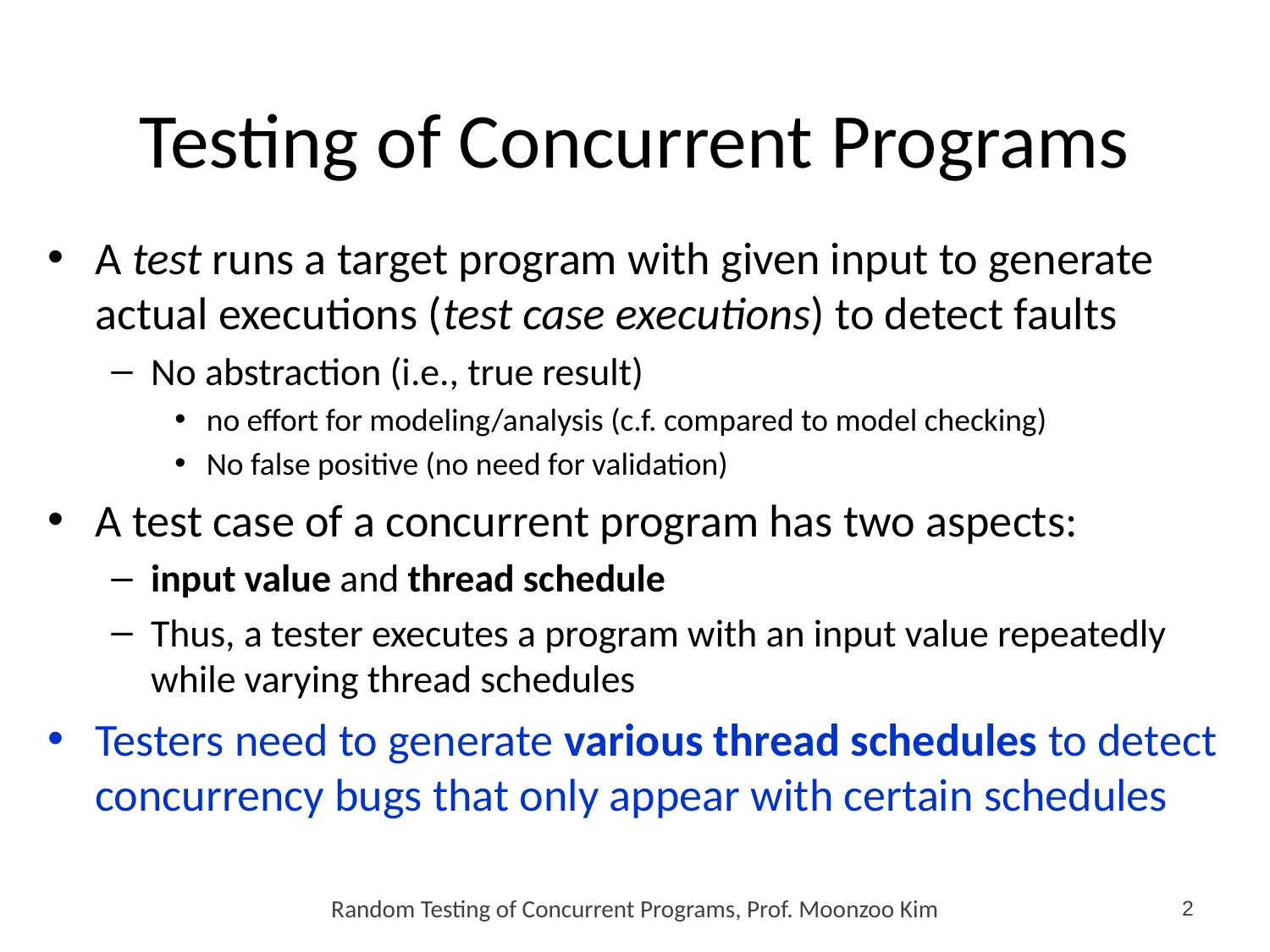

# Testing of Concurrent Programs
A test runs a target program with given input to generate actual executions (test case executions) to detect faults
No abstraction (i.e., true result)
no effort for modeling/analysis (c.f. compared to model checking)
No false positive (no need for validation)
A test case of a concurrent program has two aspects:
input value and thread schedule
Thus, a tester executes a program with an input value repeatedly while varying thread schedules
Testers need to generate various thread schedules to detect concurrency bugs that only appear with certain schedules
Random Testing of Concurrent Programs, Prof. Moonzoo Kim
2